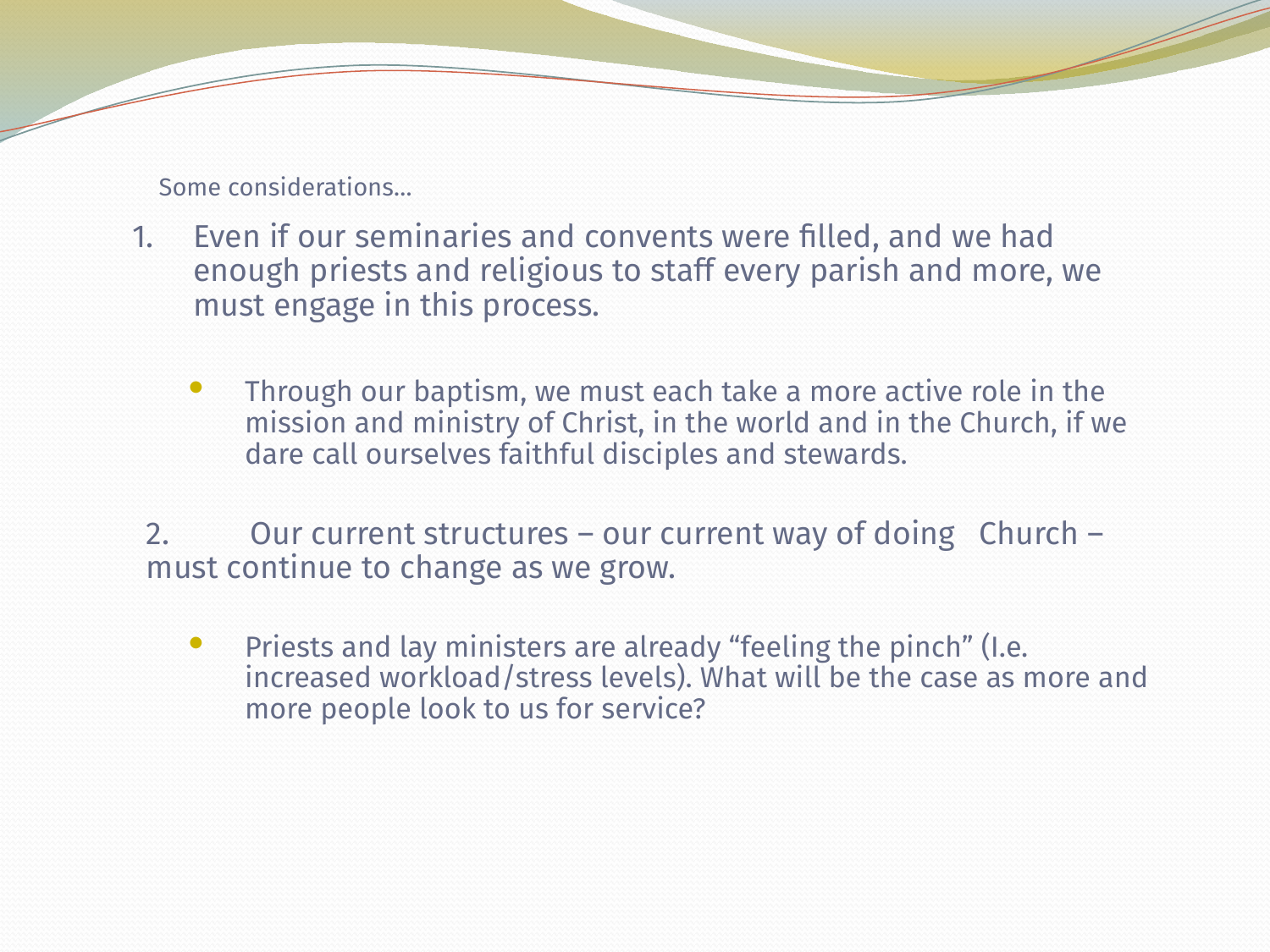

# Some considerations…

1.	Even if our seminaries and convents were filled, and we had enough priests and religious to staff every parish and more, we must engage in this process.

Through our baptism, we must each take a more active role in the mission and ministry of Christ, in the world and in the Church, if we dare call ourselves faithful disciples and stewards.

	2.	Our current structures – our current way of doing 	Church – must continue to change as we grow.

Priests and lay ministers are already “feeling the pinch” (I.e. increased workload/stress levels). What will be the case as more and more people look to us for service?